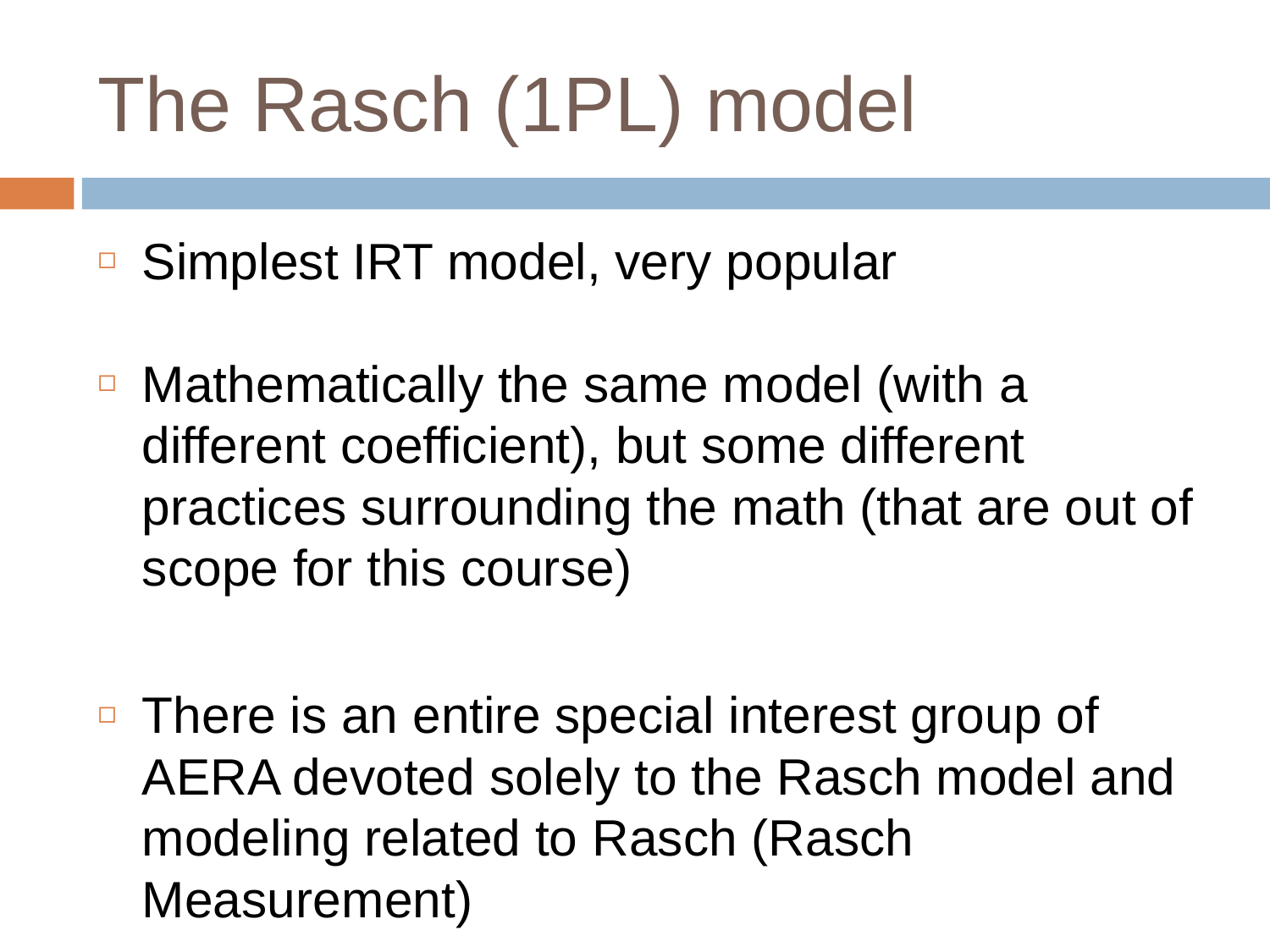

# The Rasch (1PL) model
Simplest IRT model, very popular

Mathematically the same model (with a different coefficient), but some different practices surrounding the math (that are out of scope for this course)

There is an entire special interest group of AERA devoted solely to the Rasch model and modeling related to Rasch (Rasch Measurement)